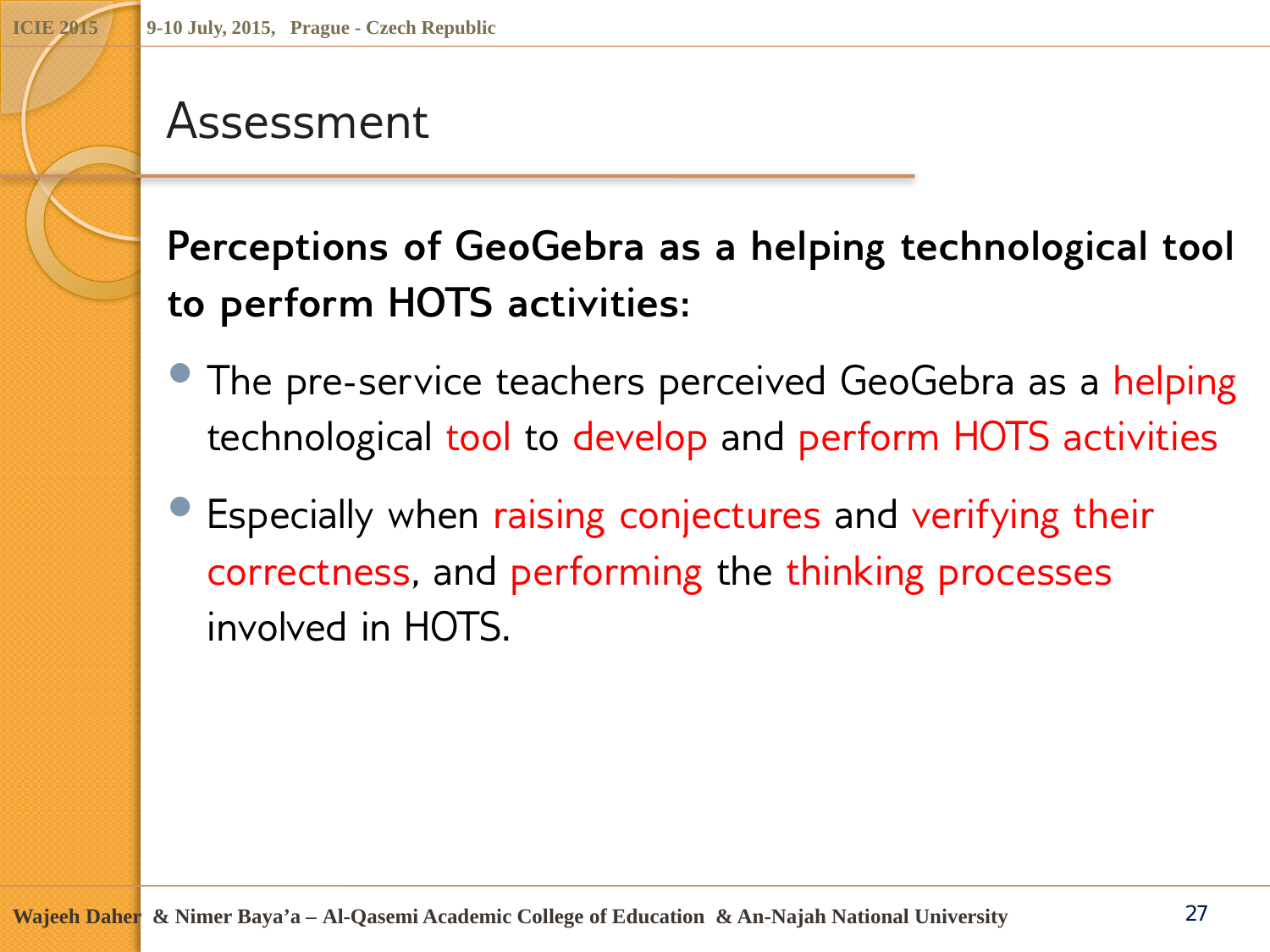

# Assessment
Perceptions of GeoGebra as a helping technological tool to perform HOTS activities:
The pre-service teachers perceived GeoGebra as a helping technological tool to develop and perform HOTS activities
Especially when raising conjectures and verifying their correctness, and performing the thinking processes involved in HOTS.
27